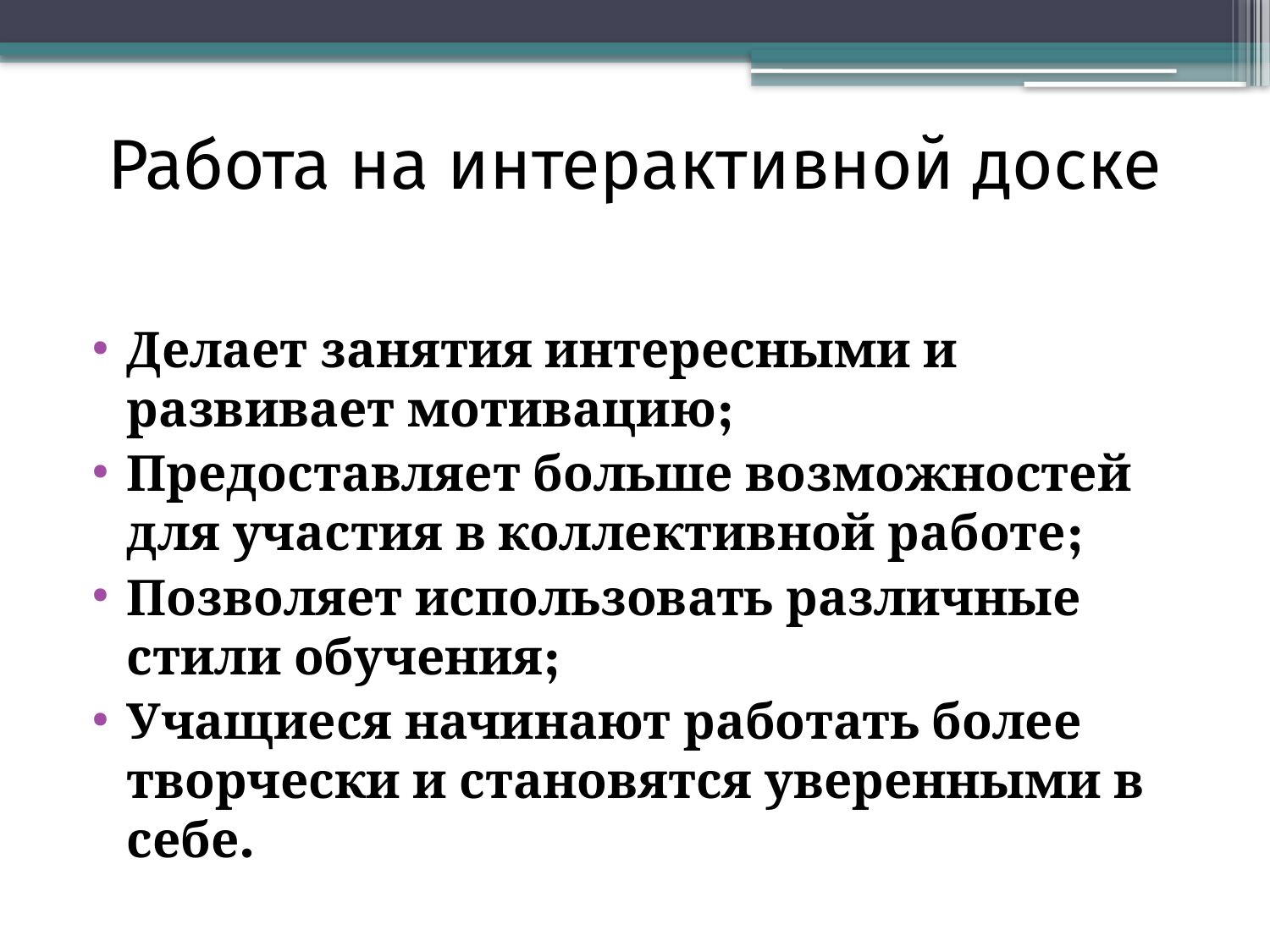

# Работа на интерактивной доске
Делает занятия интересными и развивает мотивацию;
Предоставляет больше возможностей для участия в коллективной работе;
Позволяет использовать различные стили обучения;
Учащиеся начинают работать более творчески и становятся уверенными в себе.